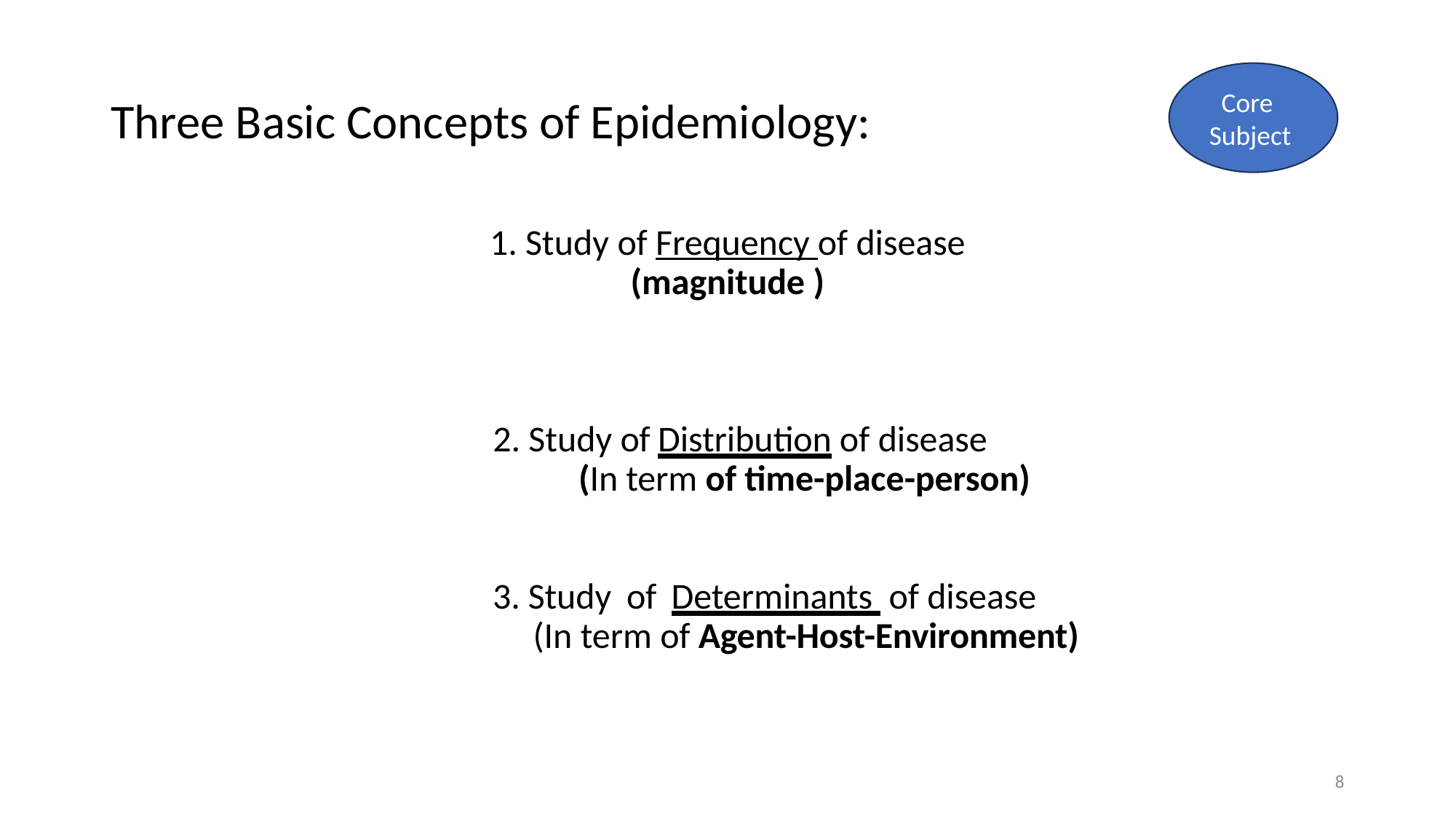

# Three Basic Concepts of Epidemiology:
Core   Subject
1. Study of Frequency of disease
(magnitude )

                                            2. Study of Distribution of disease
                                                       (In term of time-place-person)

          3. Study of Determinants  of disease
                   (In term of Agent-Host-Environment)

8